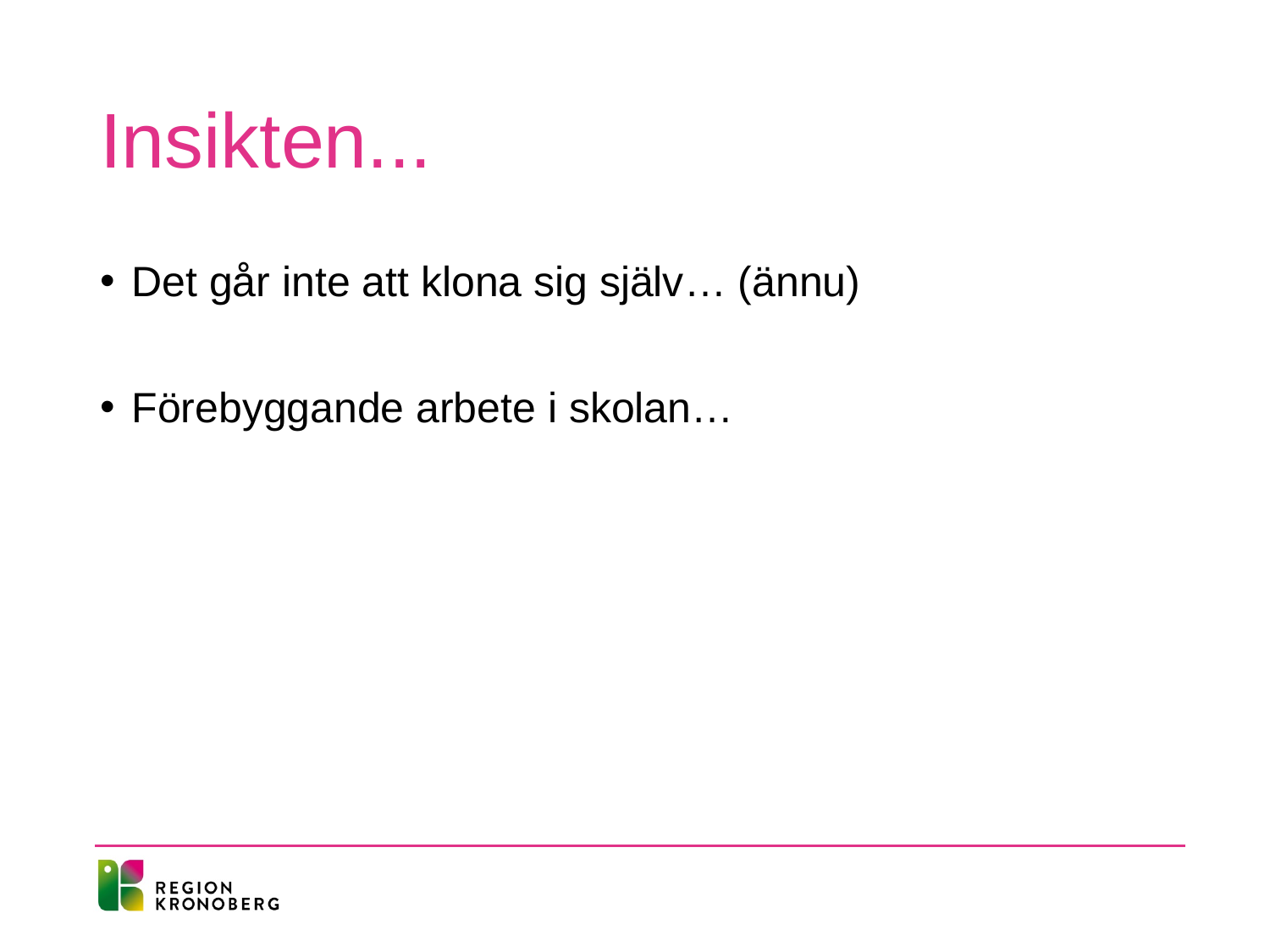

# Insikten...
Det går inte att klona sig själv… (ännu)

Förebyggande arbete i skolan…